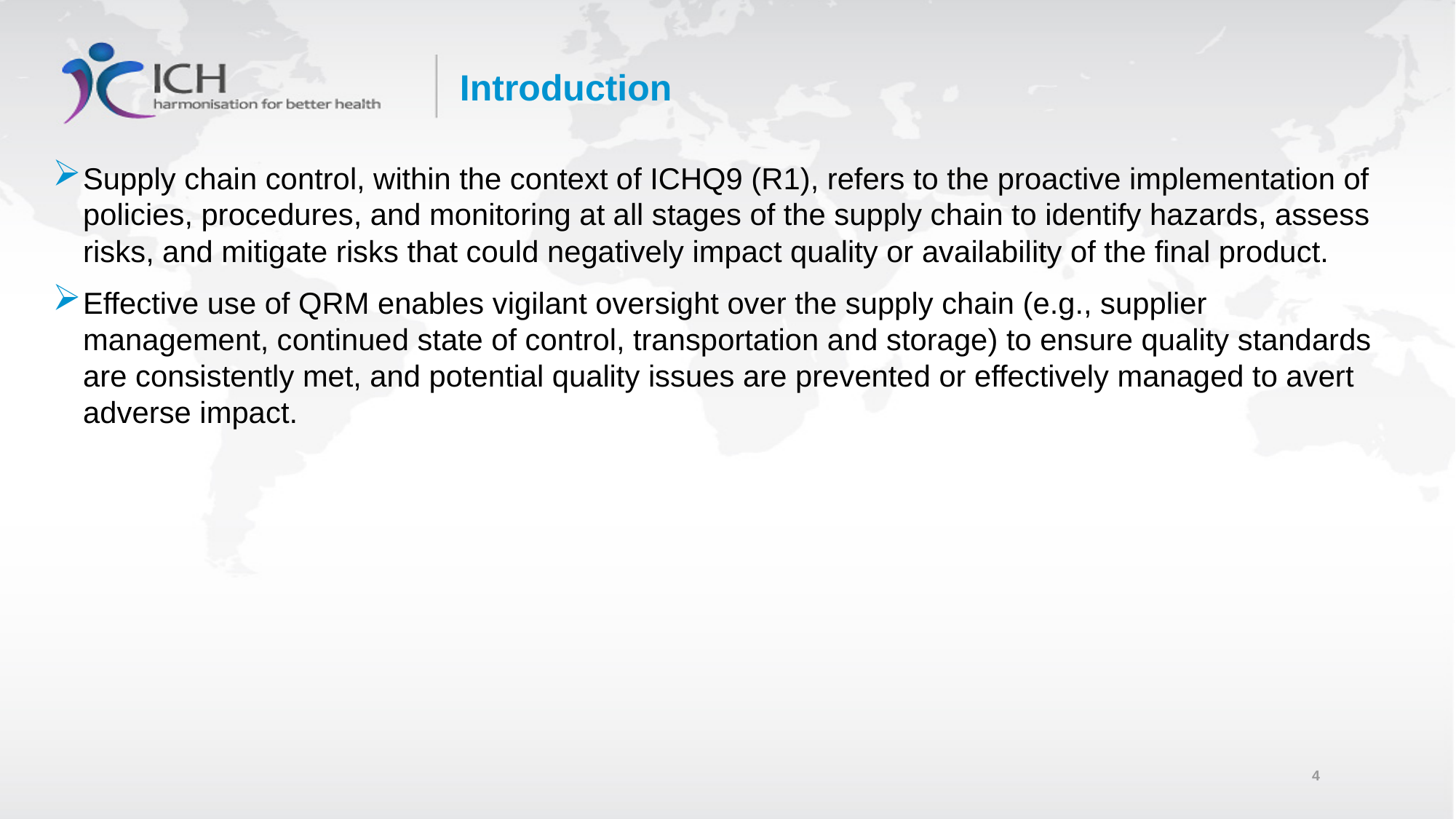

# Introduction
Supply chain control, within the context of ICHQ9 (R1), refers to the proactive implementation of policies, procedures, and monitoring at all stages of the supply chain to identify hazards, assess risks, and mitigate risks that could negatively impact quality or availability of the final product.
Effective use of QRM enables vigilant oversight over the supply chain (e.g., supplier management, continued state of control, transportation and storage) to ensure quality standards are consistently met, and potential quality issues are prevented or effectively managed to avert adverse impact.